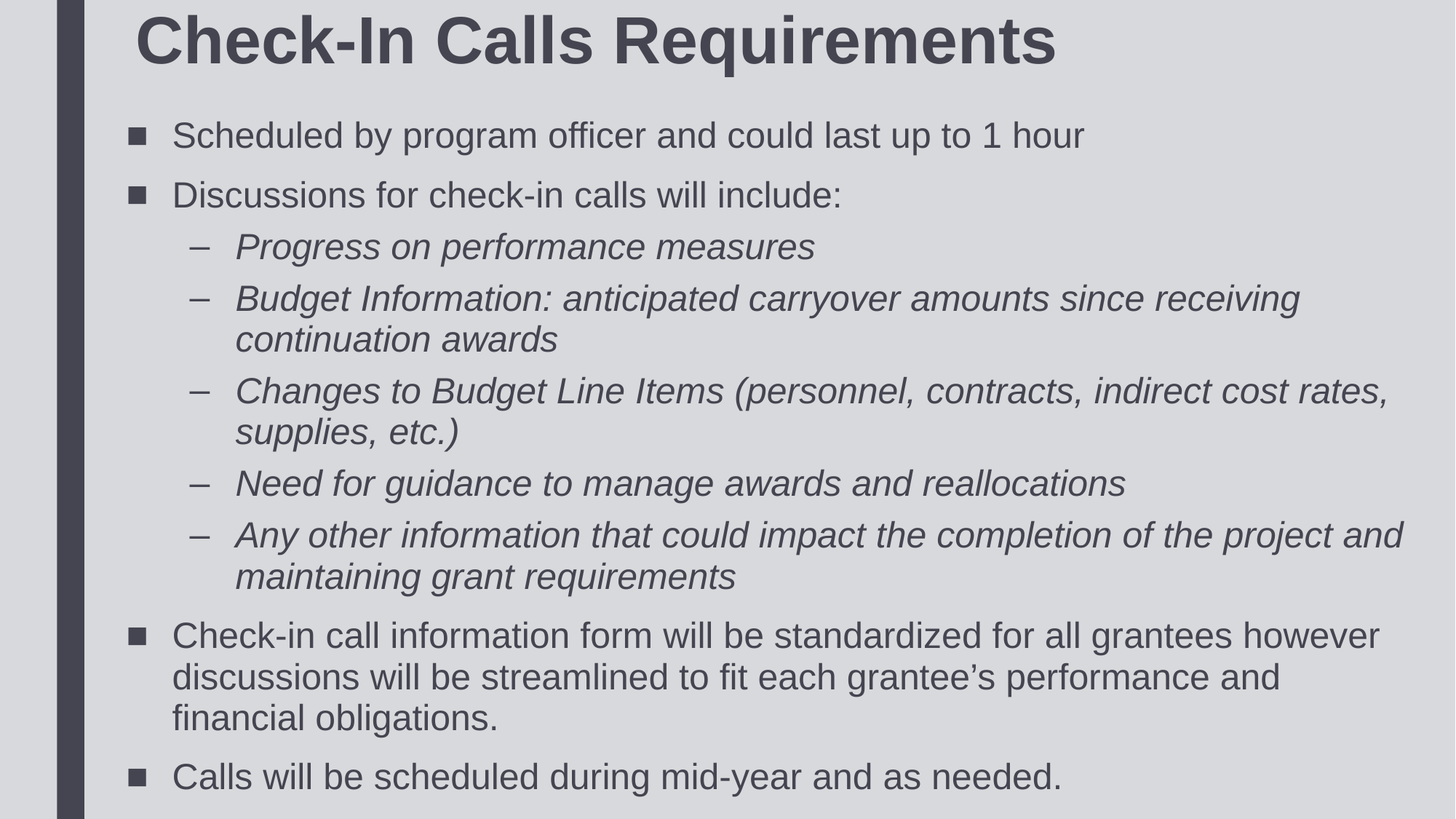

# Check-In Calls Requirements
Scheduled by program officer and could last up to 1 hour
Discussions for check-in calls will include:
Progress on performance measures
Budget Information: anticipated carryover amounts since receiving continuation awards
Changes to Budget Line Items (personnel, contracts, indirect cost rates, supplies, etc.)
Need for guidance to manage awards and reallocations
Any other information that could impact the completion of the project and maintaining grant requirements
Check-in call information form will be standardized for all grantees however discussions will be streamlined to fit each grantee’s performance and financial obligations.
Calls will be scheduled during mid-year and as needed.